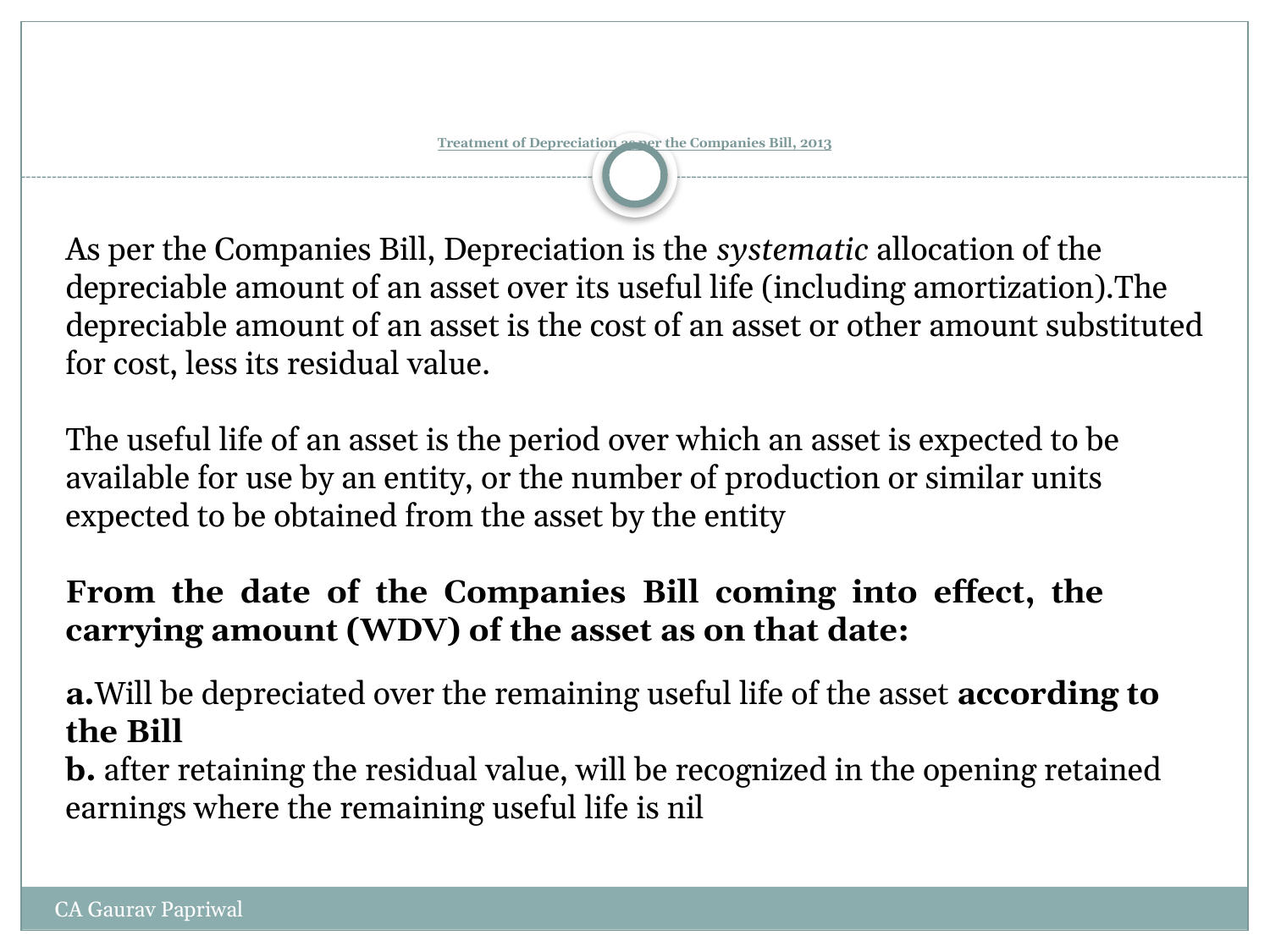

# Treatment of Depreciation as per the Companies Bill, 2013
As per the Companies Bill, Depreciation is the systematic allocation of the depreciable amount of an asset over its useful life (including amortization).The depreciable amount of an asset is the cost of an asset or other amount substituted for cost, less its residual value.

The useful life of an asset is the period over which an asset is expected to be available for use by an entity, or the number of production or similar units expected to be obtained from the asset by the entity

From  the  date  of  the  Companies  Bill  coming  into  effect,  the  carrying amount (WDV) of the asset as on that date:

a.Will be depreciated over the remaining useful life of the asset according to the Bill
b. after retaining the residual value, will be recognized in the opening retained earnings where the remaining useful life is nil

CA Gaurav Papriwal